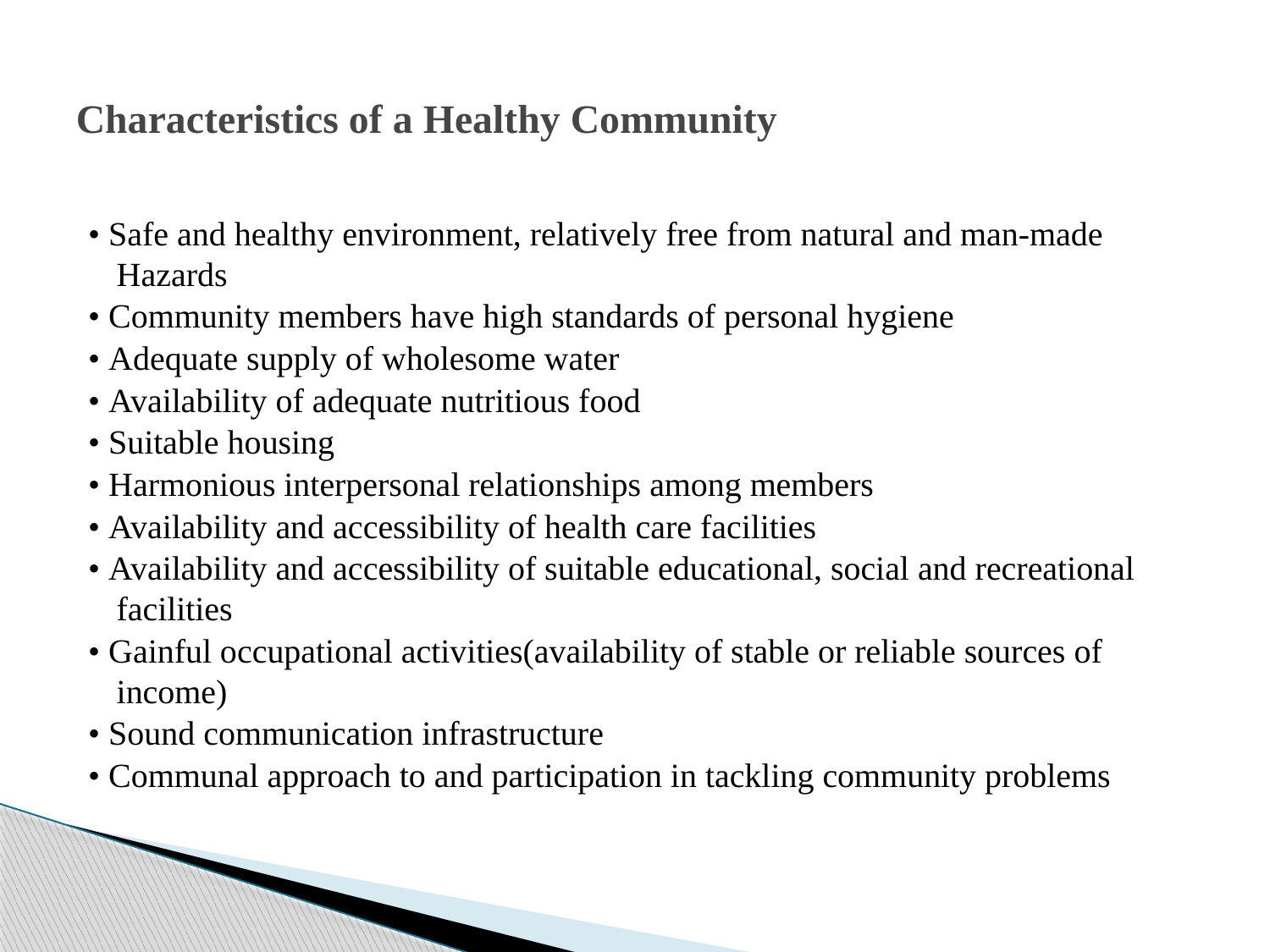

# Characteristics of a Healthy Community
• Safe and healthy environment, relatively free from natural and man-made Hazards
• Community members have high standards of personal hygiene
• Adequate supply of wholesome water
• Availability of adequate nutritious food
• Suitable housing
• Harmonious interpersonal relationships among members
• Availability and accessibility of health care facilities
• Availability and accessibility of suitable educational, social and recreational facilities
• Gainful occupational activities(availability of stable or reliable sources of income)
• Sound communication infrastructure
• Communal approach to and participation in tackling community problems